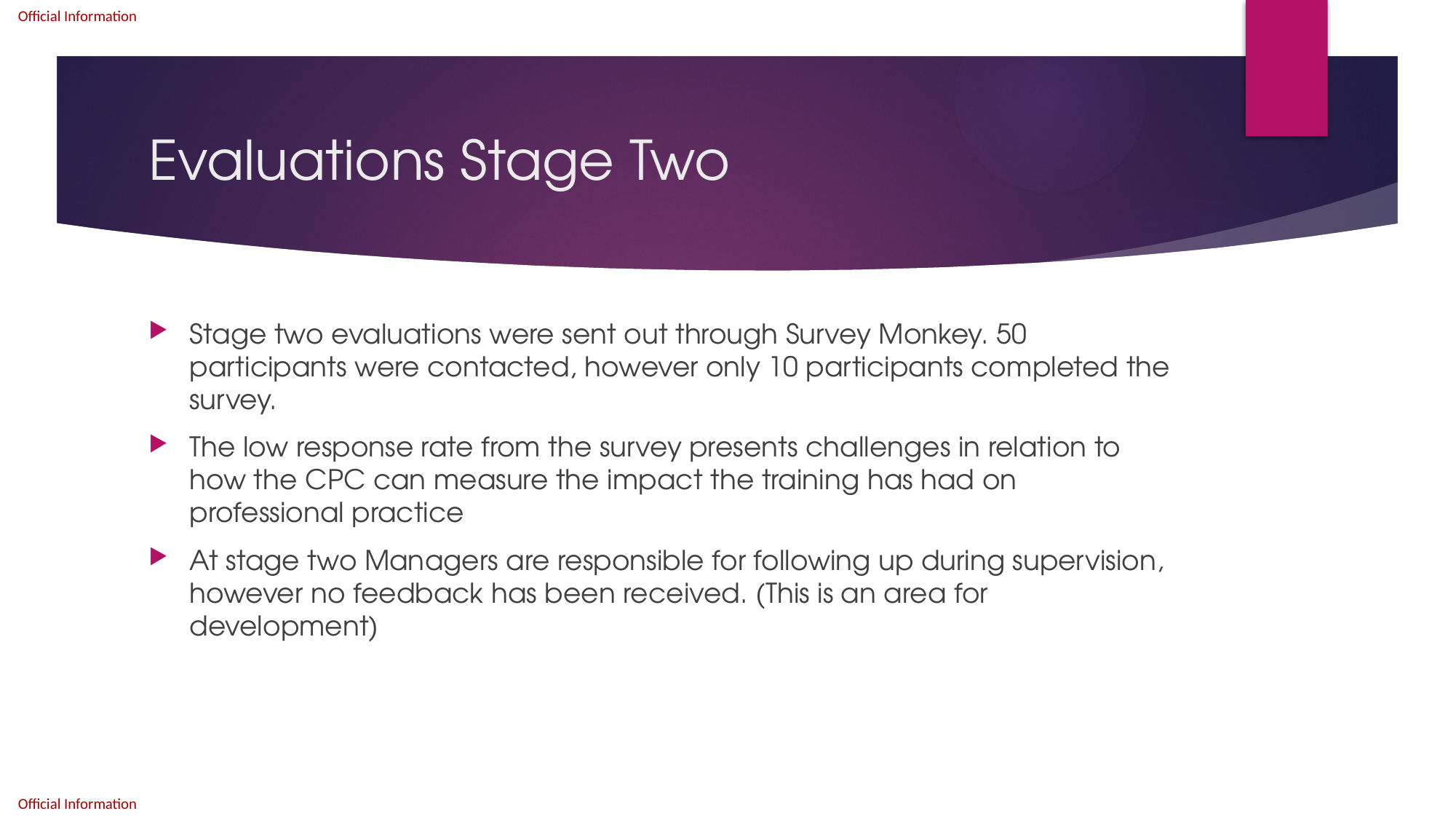

# Evaluations Stage Two
Stage two evaluations were sent out through Survey Monkey. 50 participants were contacted, however only 10 participants completed the survey.
The low response rate from the survey presents challenges in relation to how the CPC can measure the impact the training has had on professional practice
At stage two Managers are responsible for following up during supervision, however no feedback has been received. (This is an area for development)